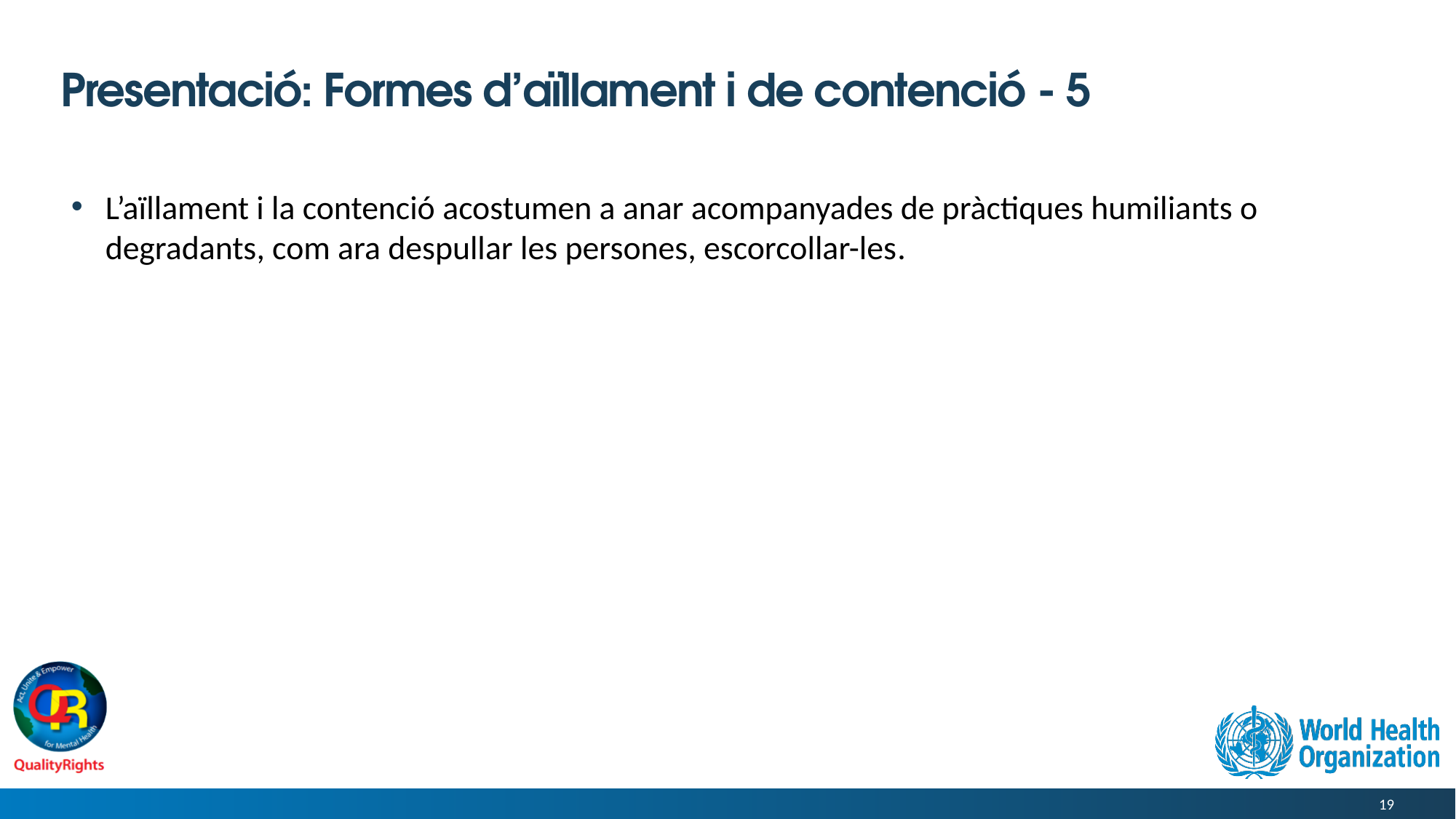

# Presentació: Formes d’aïllament i de contenció - 5
L’aïllament i la contenció acostumen a anar acompanyades de pràctiques humiliants o degradants, com ara despullar les persones, escorcollar-les.